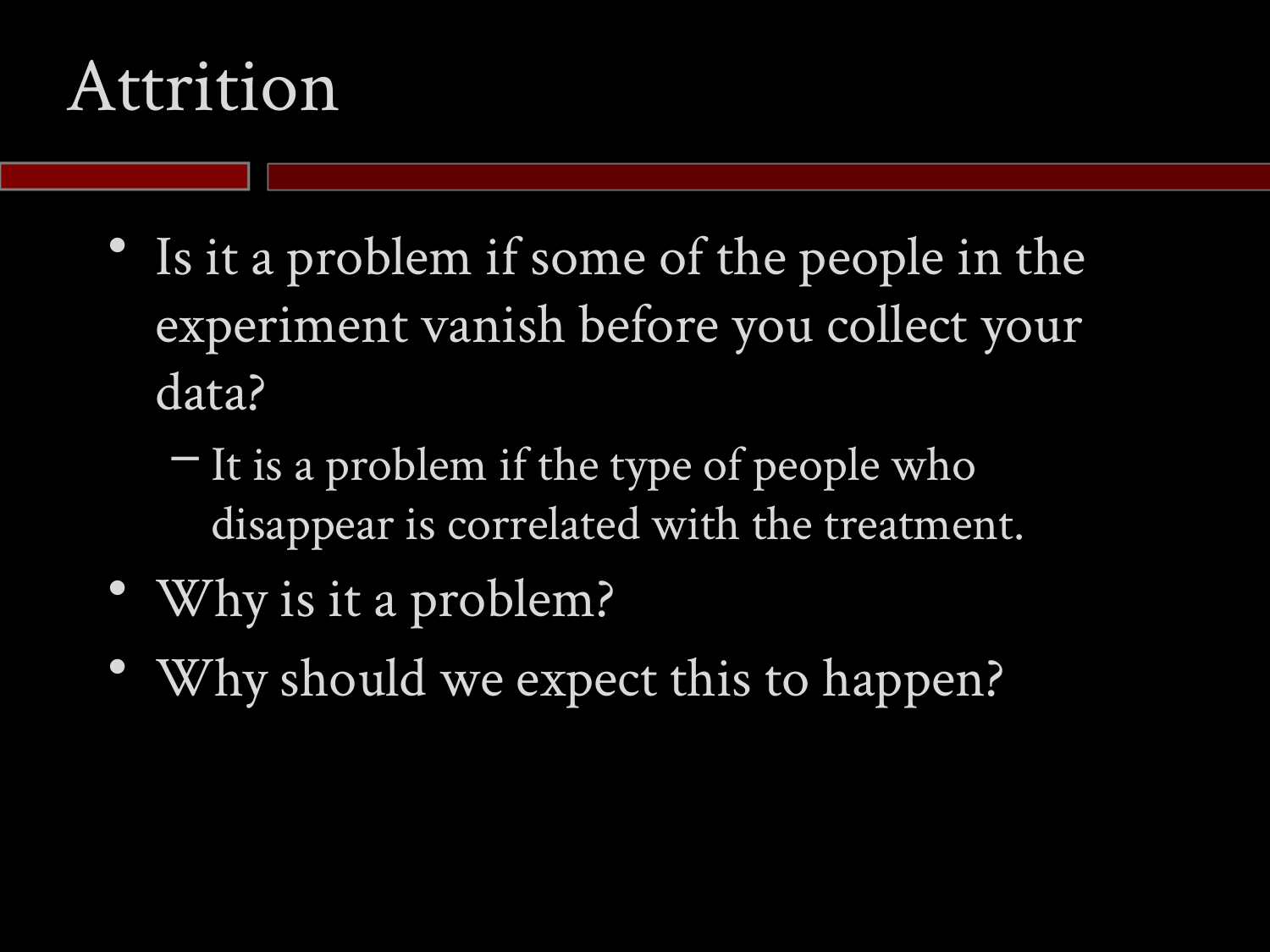

# Attrition
Is it a problem if some of the people in the experiment vanish before you collect your data?
It is a problem if the type of people who disappear is correlated with the treatment.
Why is it a problem?
Why should we expect this to happen?